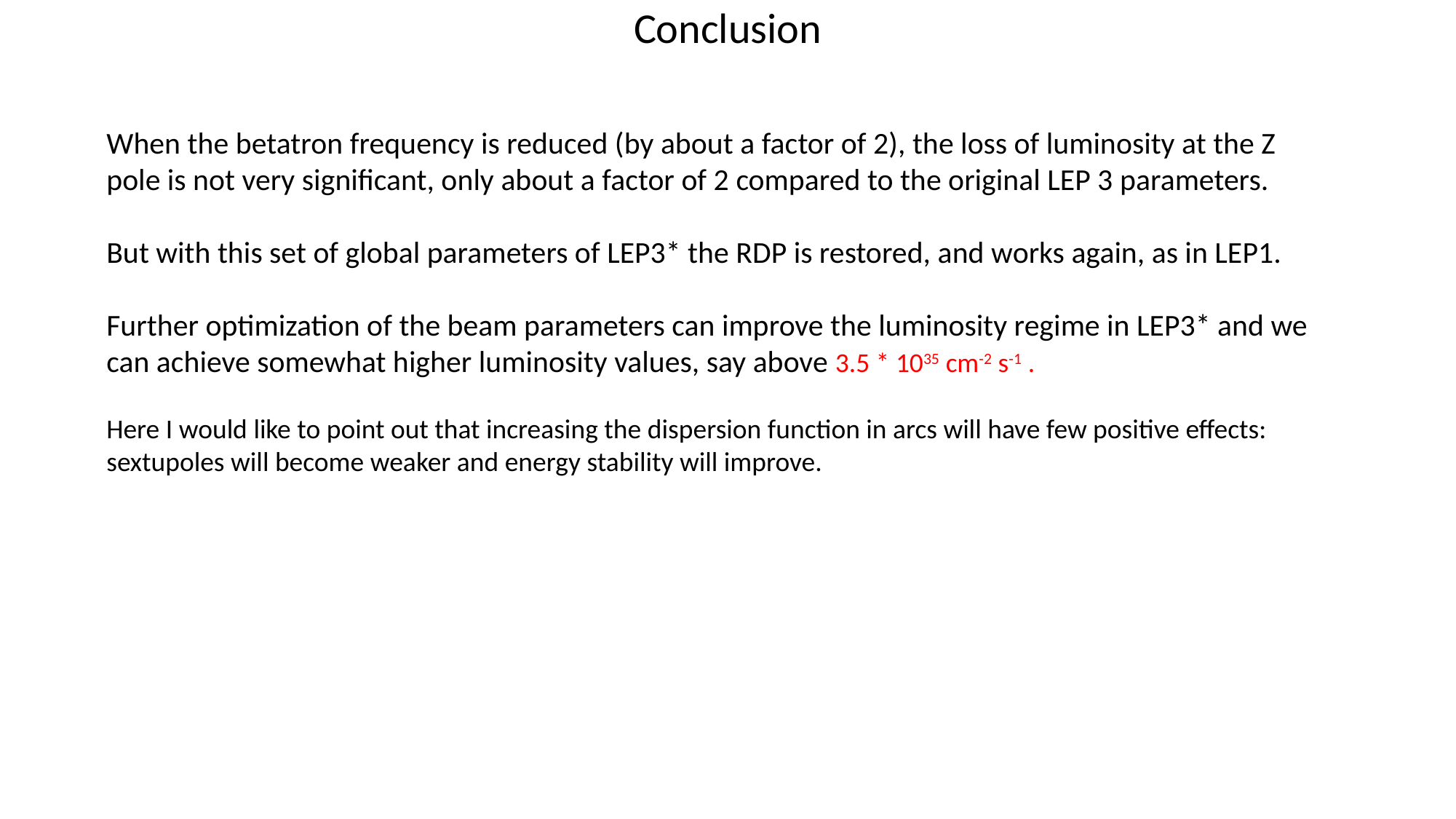

# Conclusion
When the betatron frequency is reduced (by about a factor of 2), the loss of luminosity at the Z pole is not very significant, only about a factor of 2 compared to the original LEP 3 parameters.

But with this set of global parameters of LEP3* the RDP is restored, and works again, as in LEP1.

Further optimization of the beam parameters can improve the luminosity regime in LEP3* and we can achieve somewhat higher luminosity values, say above 3.5 * 1035 cm-2 s-1 .

Here I would like to point out that increasing the dispersion function in arcs will have few positive effects: sextupoles will become weaker and energy stability will improve.